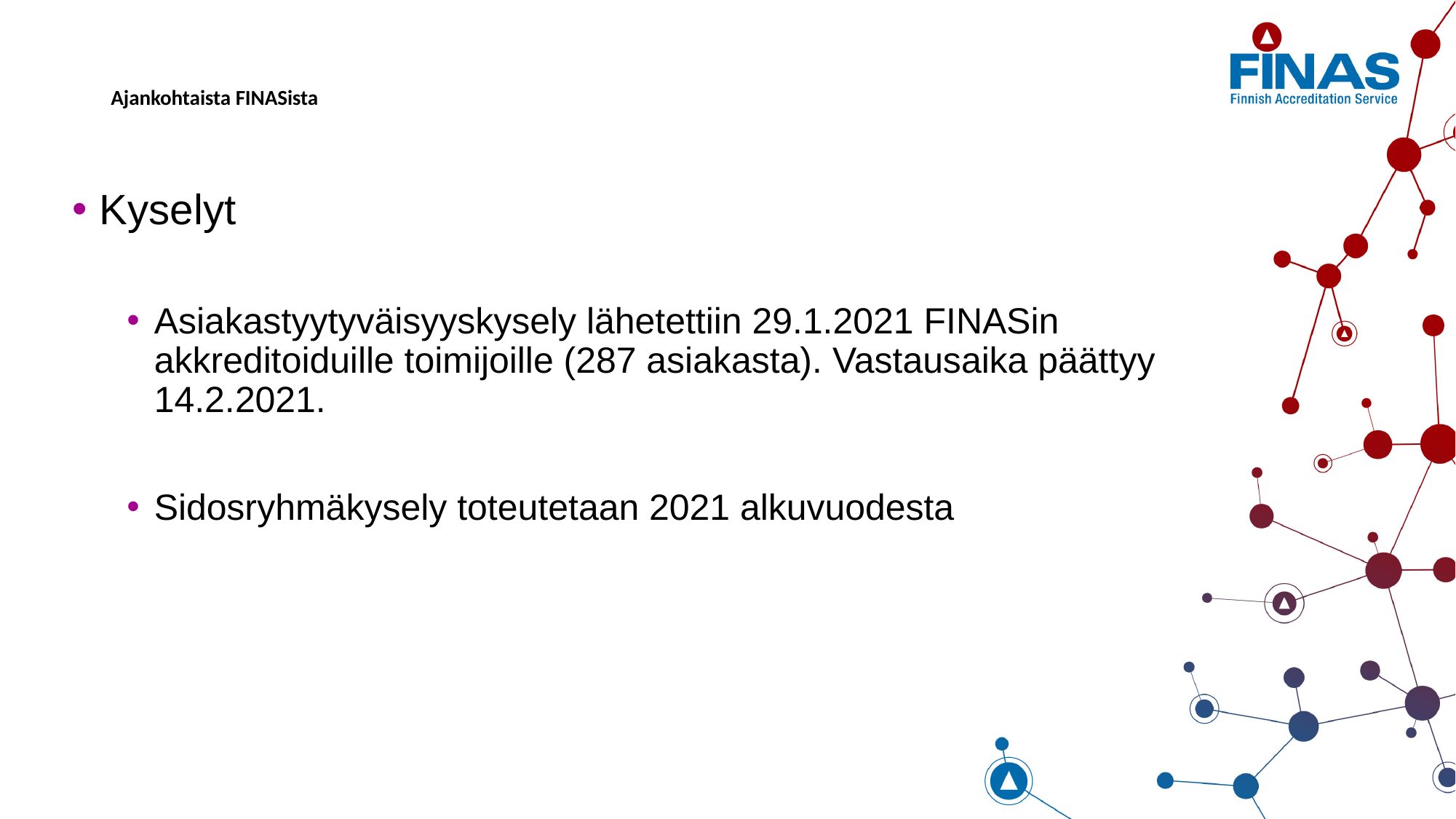

# Ajankohtaista FINASista

Kyselyt

Asiakastyytyväisyyskysely lähetettiin 29.1.2021 FINASin akkreditoiduille toimijoille (287 asiakasta). Vastausaika päättyy 14.2.2021.

Sidosryhmäkysely toteutetaan 2021 alkuvuodesta